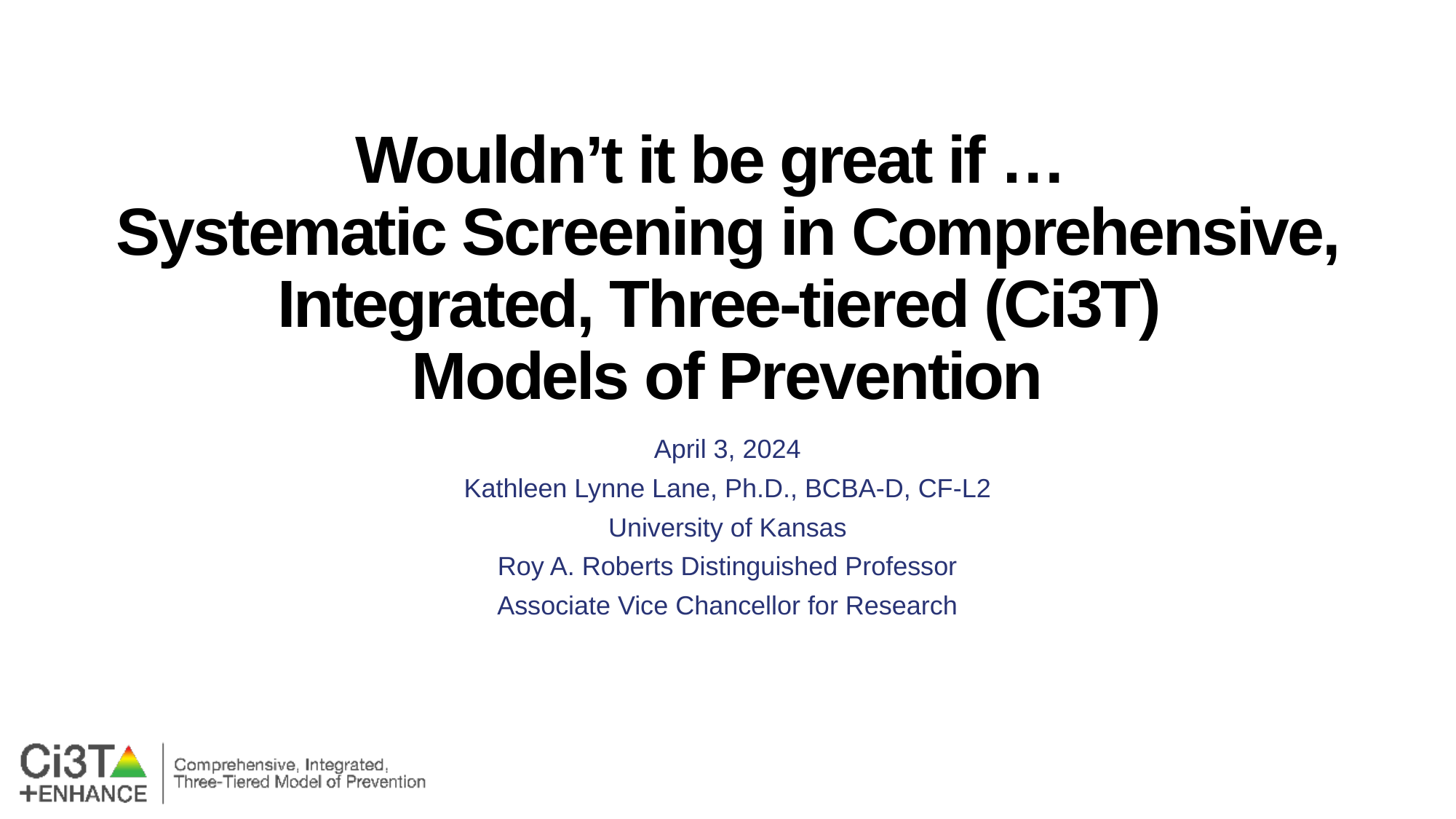

# Wouldn’t it be great if … Systematic Screening in Comprehensive, Integrated, Three-tiered (Ci3T) Models of Prevention
April 3, 2024
Kathleen Lynne Lane, Ph.D., BCBA-D, CF-L2
University of Kansas
Roy A. Roberts Distinguished Professor
Associate Vice Chancellor for Research